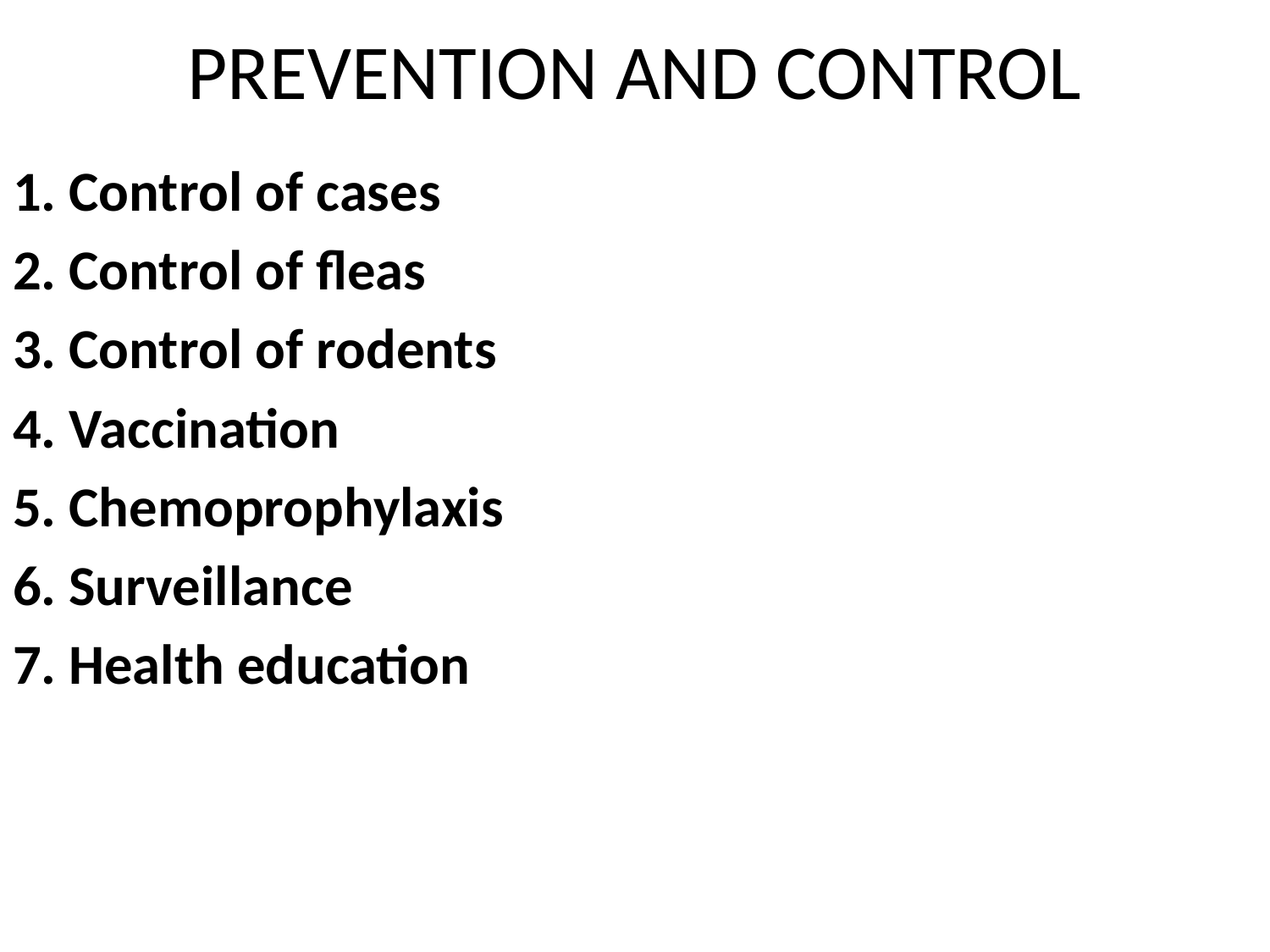

# PREVENTION AND CONTROL
1. Control of cases
2. Control of fleas
3. Control of rodents
4. Vaccination
5. Chemoprophylaxis
6. Surveillance
7. Health education